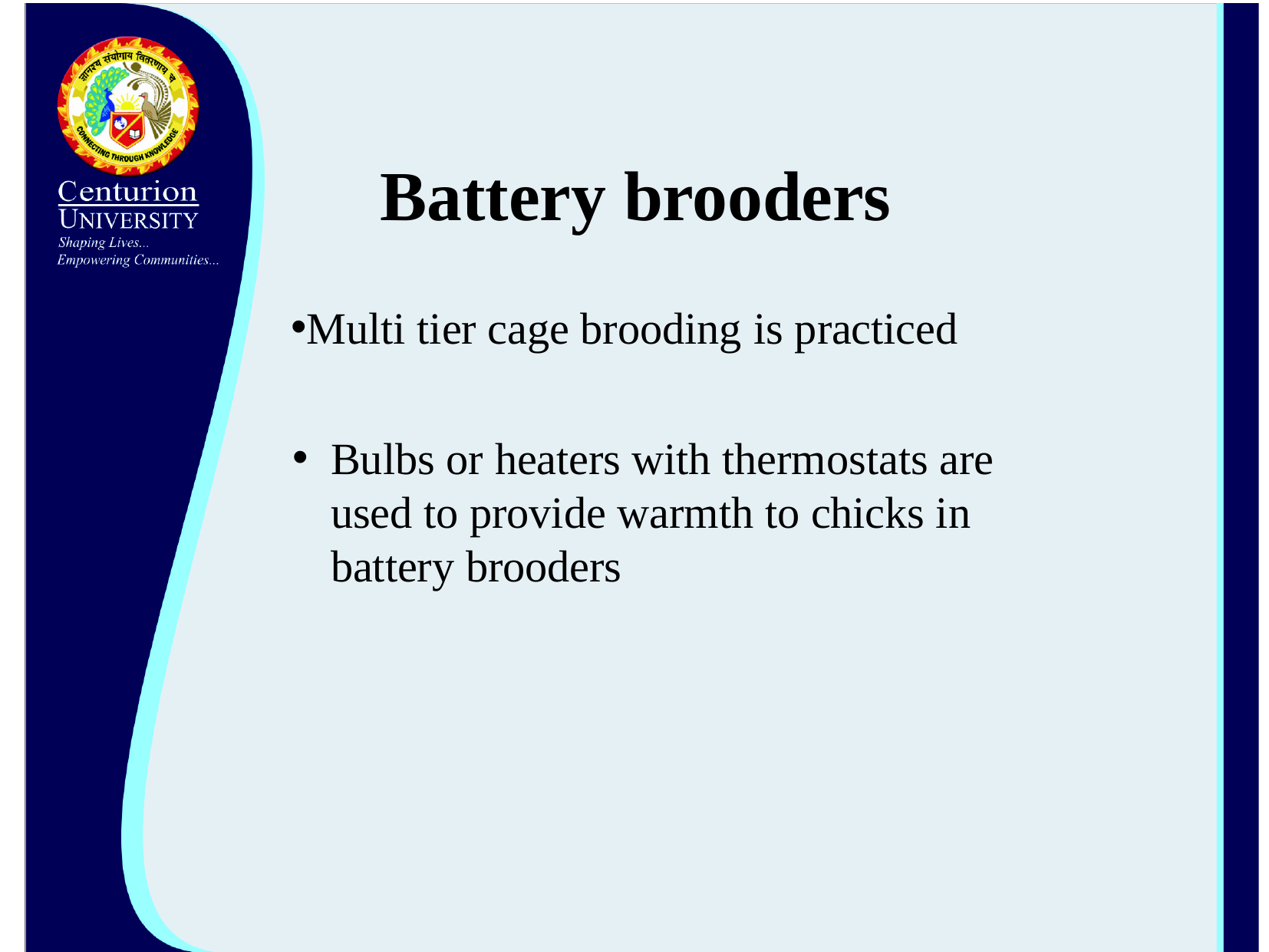

# Battery brooders
Multi tier cage brooding is practiced

Bulbs or heaters with thermostats are  used to provide warmth to chicks in  battery brooders